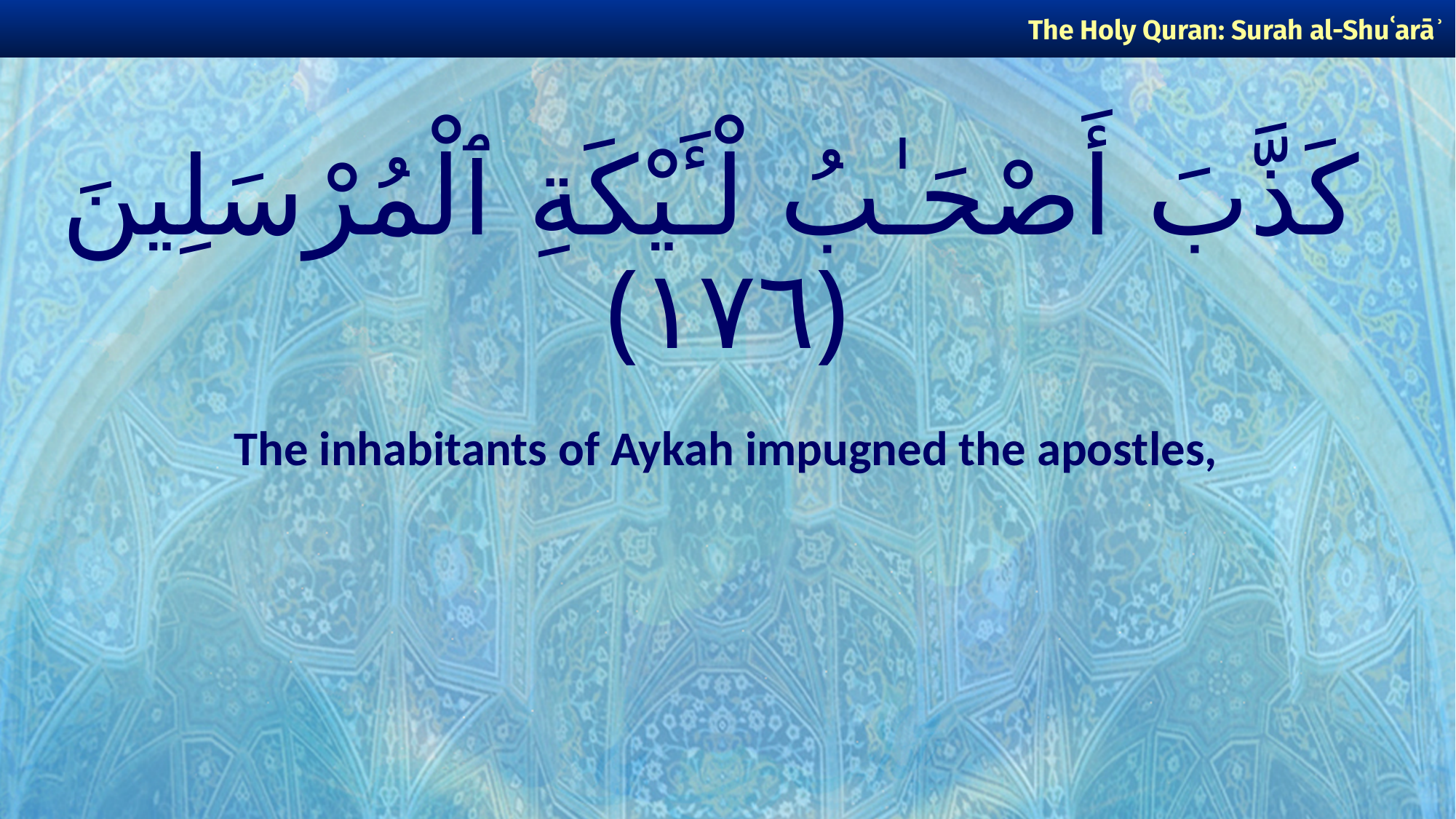

The Holy Quran: Surah al-Shuʿarāʾ
# كَذَّبَ أَصْحَـٰبُ لْـَٔيْكَةِ ٱلْمُرْسَلِينَ ﴿١٧٦﴾
The inhabitants of Aykah impugned the apostles,